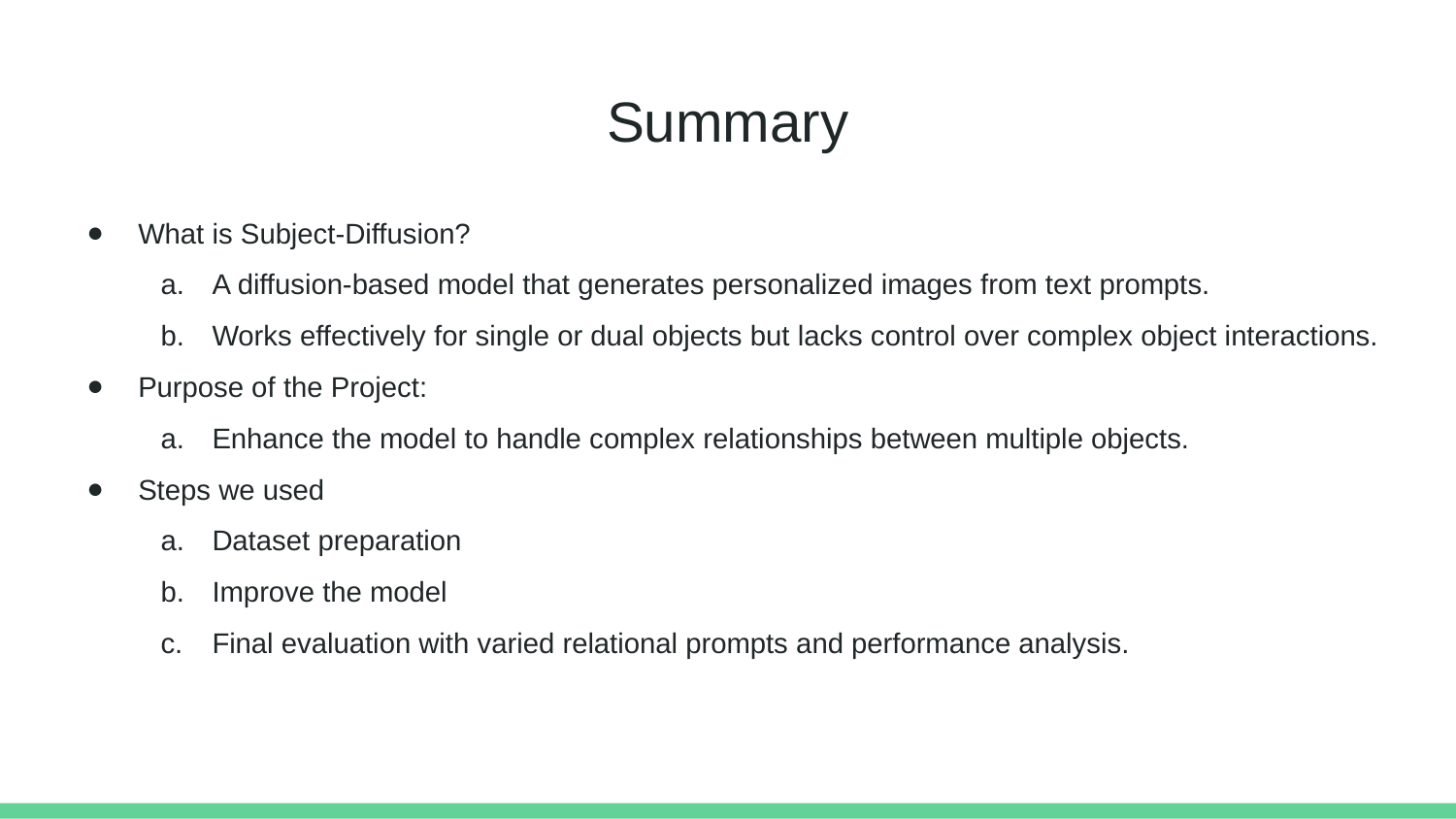

# Summary
What is Subject-Diffusion?
A diffusion-based model that generates personalized images from text prompts.
Works effectively for single or dual objects but lacks control over complex object interactions.
Purpose of the Project:
Enhance the model to handle complex relationships between multiple objects.
Steps we used
Dataset preparation
Improve the model
Final evaluation with varied relational prompts and performance analysis.